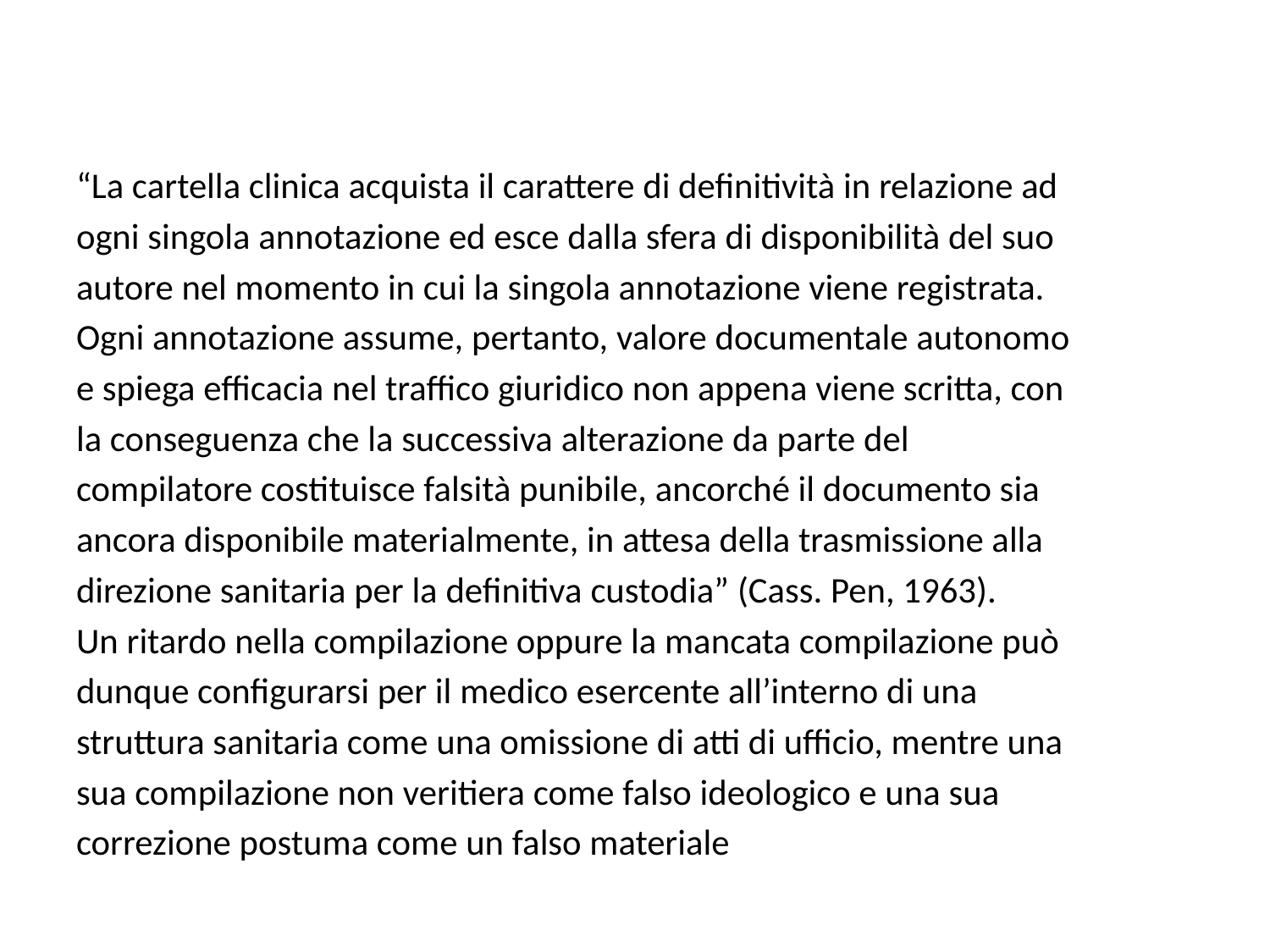

#
“La cartella clinica acquista il carattere di definitività in relazione ad
ogni singola annotazione ed esce dalla sfera di disponibilità del suo
autore nel momento in cui la singola annotazione viene registrata.
Ogni annotazione assume, pertanto, valore documentale autonomo
e spiega efficacia nel traffico giuridico non appena viene scritta, con
la conseguenza che la successiva alterazione da parte del
compilatore costituisce falsità punibile, ancorché il documento sia
ancora disponibile materialmente, in attesa della trasmissione alla
direzione sanitaria per la definitiva custodia” (Cass. Pen, 1963).
Un ritardo nella compilazione oppure la mancata compilazione può
dunque configurarsi per il medico esercente all’interno di una
struttura sanitaria come una omissione di atti di ufficio, mentre una
sua compilazione non veritiera come falso ideologico e una sua
correzione postuma come un falso materiale